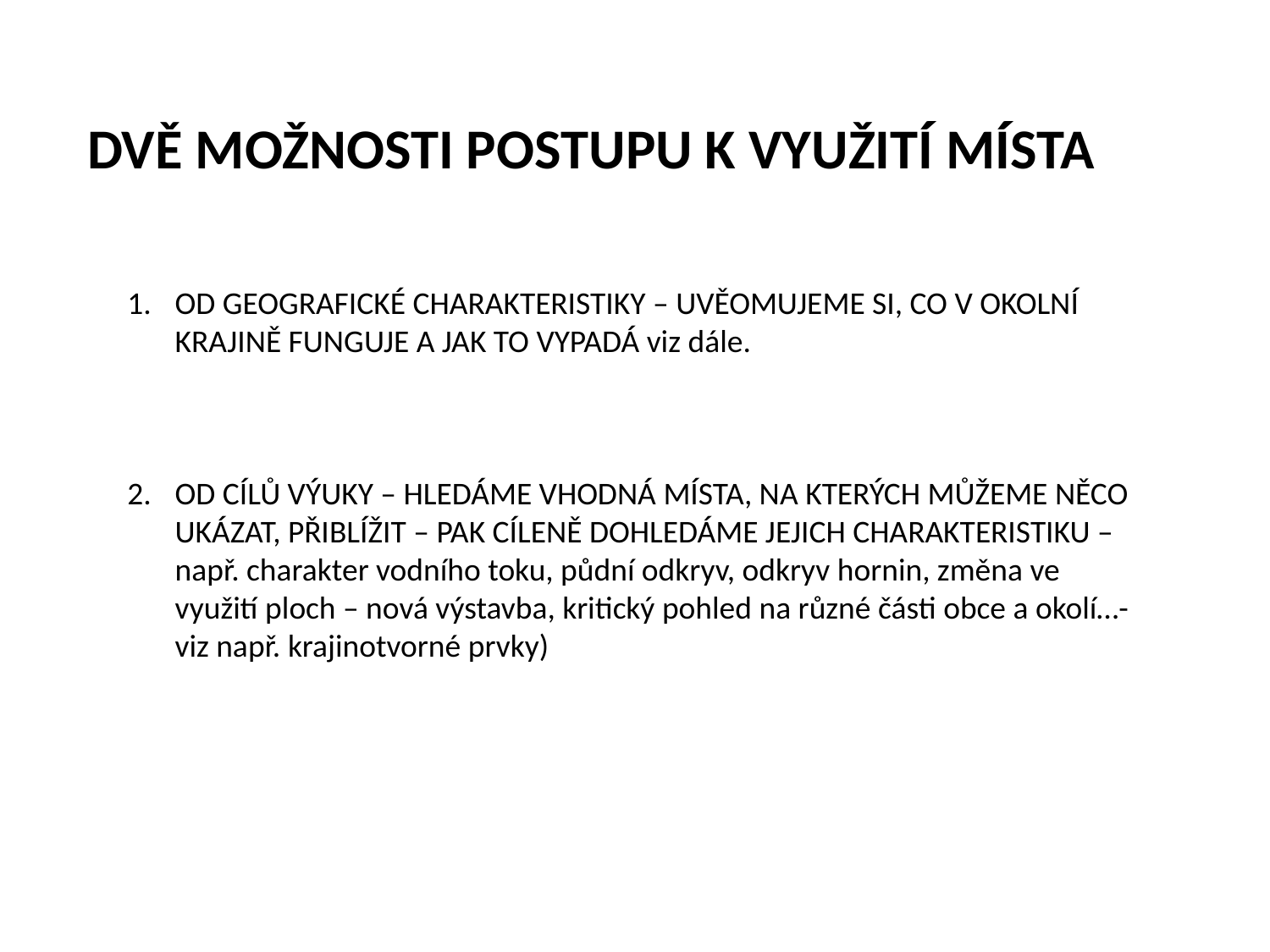

DVĚ MOŽNOSTI POSTUPU K VYUŽITÍ MÍSTA
OD GEOGRAFICKÉ CHARAKTERISTIKY – UVĚOMUJEME SI, CO V OKOLNÍ KRAJINĚ FUNGUJE A JAK TO VYPADÁ viz dále.

OD CÍLŮ VÝUKY – HLEDÁME VHODNÁ MÍSTA, NA KTERÝCH MŮŽEME NĚCO UKÁZAT, PŘIBLÍŽIT – PAK CÍLENĚ DOHLEDÁME JEJICH CHARAKTERISTIKU – např. charakter vodního toku, půdní odkryv, odkryv hornin, změna ve využití ploch – nová výstavba, kritický pohled na různé části obce a okolí…- viz např. krajinotvorné prvky)